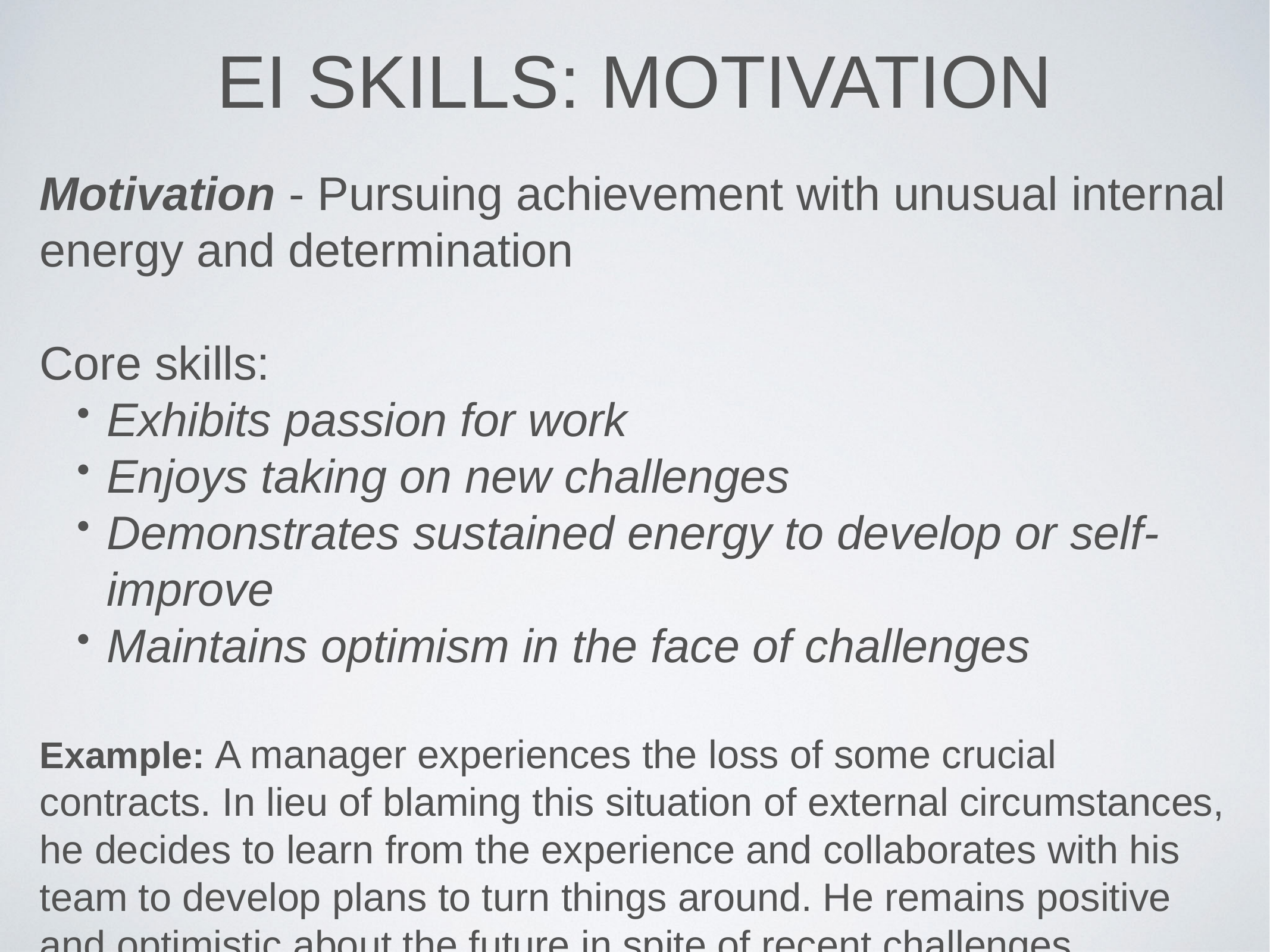

# EI Skills: motivation
Motivation - Pursuing achievement with unusual internal energy and determination

Core skills:
Exhibits passion for work
Enjoys taking on new challenges
Demonstrates sustained energy to develop or self-improve
Maintains optimism in the face of challenges

Example: A manager experiences the loss of some crucial contracts. In lieu of blaming this situation of external circumstances, he decides to learn from the experience and collaborates with his team to develop plans to turn things around. He remains positive and optimistic about the future in spite of recent challenges.